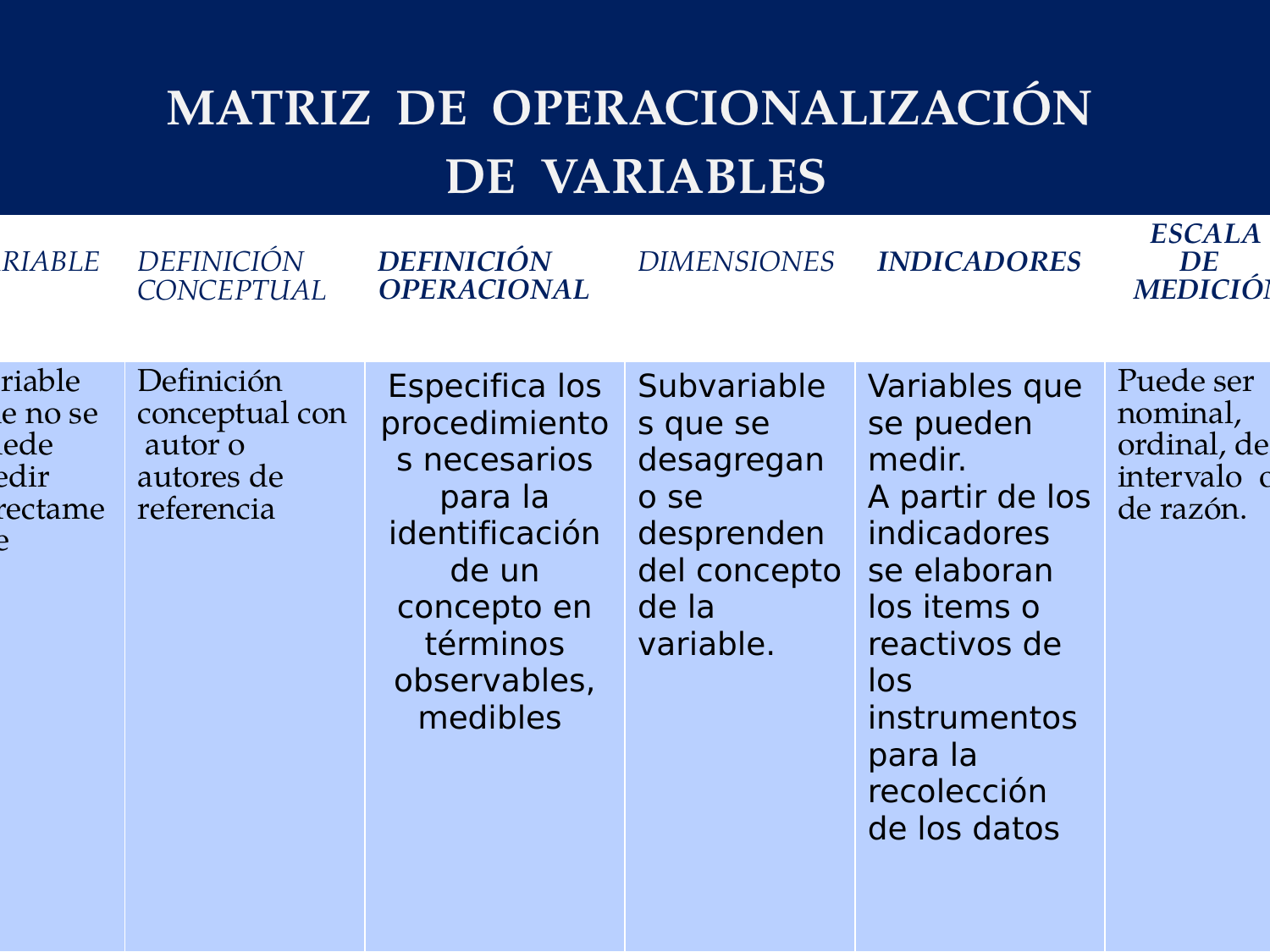

MATRIZ  DE  OPERACIONALIZACIÓN
DE  VARIABLES

| VARIABLE | DEFINICIÓN CONCEPTUAL | DEFINICIÓN OPERACIONAL | DIMENSIONES | INDICADORES | ESCALA DE MEDICIÓN |
| --- | --- | --- | --- | --- | --- |
| Variable que no se puede medir directamente | Definición conceptual con autor o autores de referencia | Especifica los procedimientos necesarios para la identificación de un concepto en términos observables, medibles | Subvariables que se desagregan o se desprenden del concepto de la variable. | Variables que se pueden medir. A partir de los indicadores se elaboran los items o reactivos de los instrumentos para la recolección de los datos | Puede ser nominal, ordinal, de intervalo o de razón. |
#